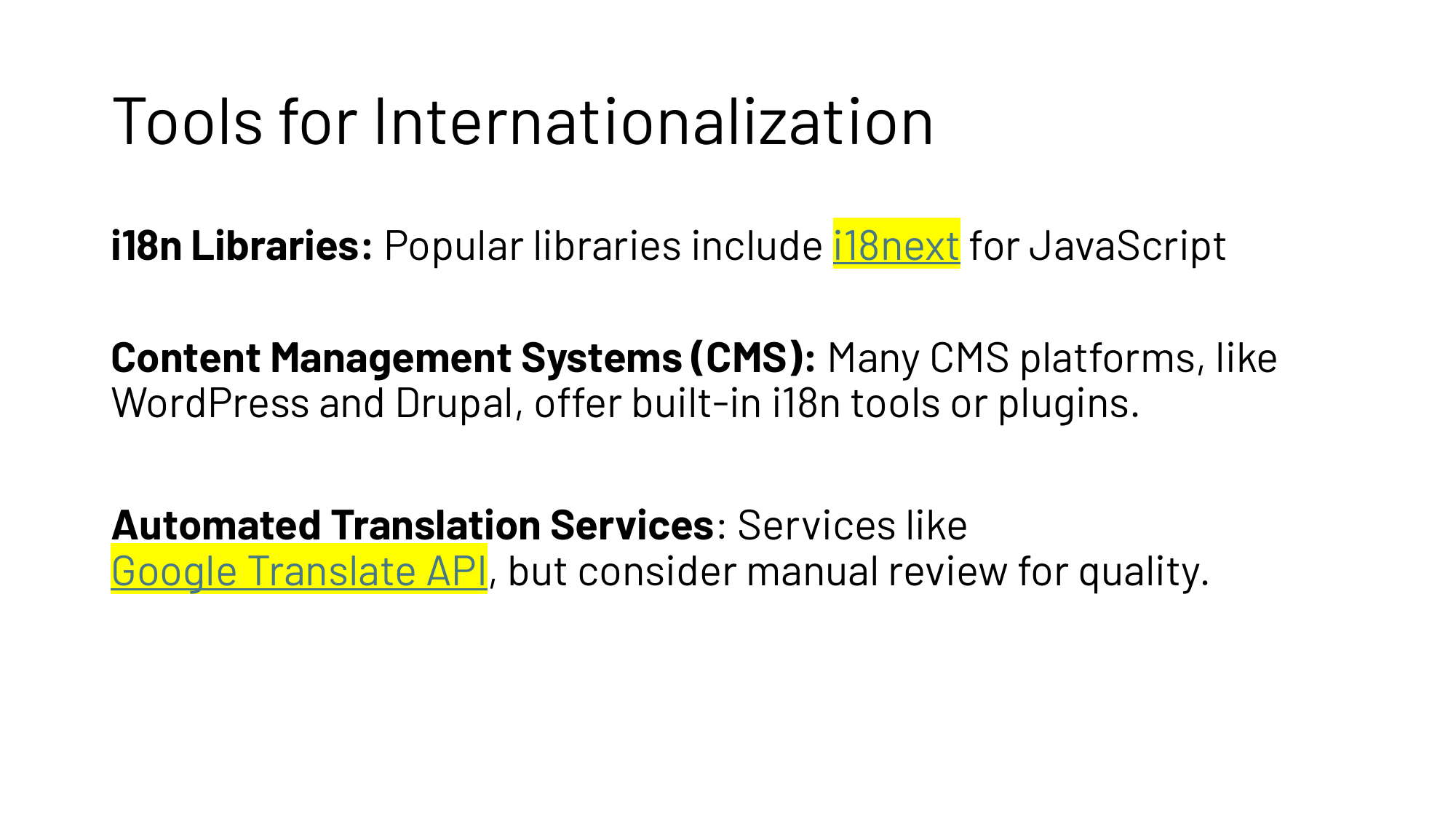

# Tools for Internationalization
i18n Libraries: Popular libraries include i18next for JavaScript
Content Management Systems (CMS): Many CMS platforms, like WordPress and Drupal, offer built-in i18n tools or plugins.

Automated Translation Services: Services like Google Translate API, but consider manual review for quality.